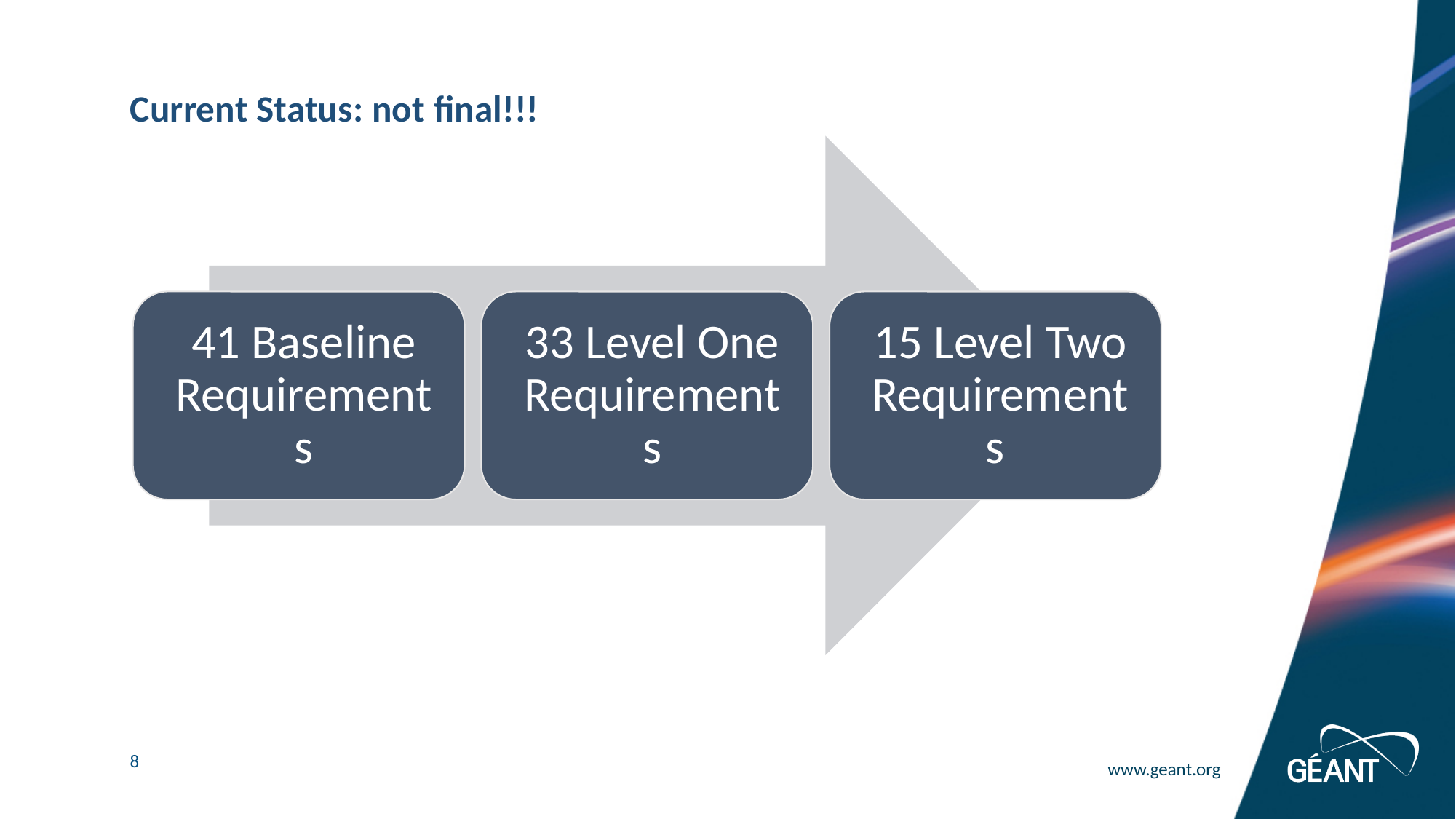

# Current Status: not final!!!
41 Baseline Requirements
33 Level One Requirements
15 Level Two Requirements